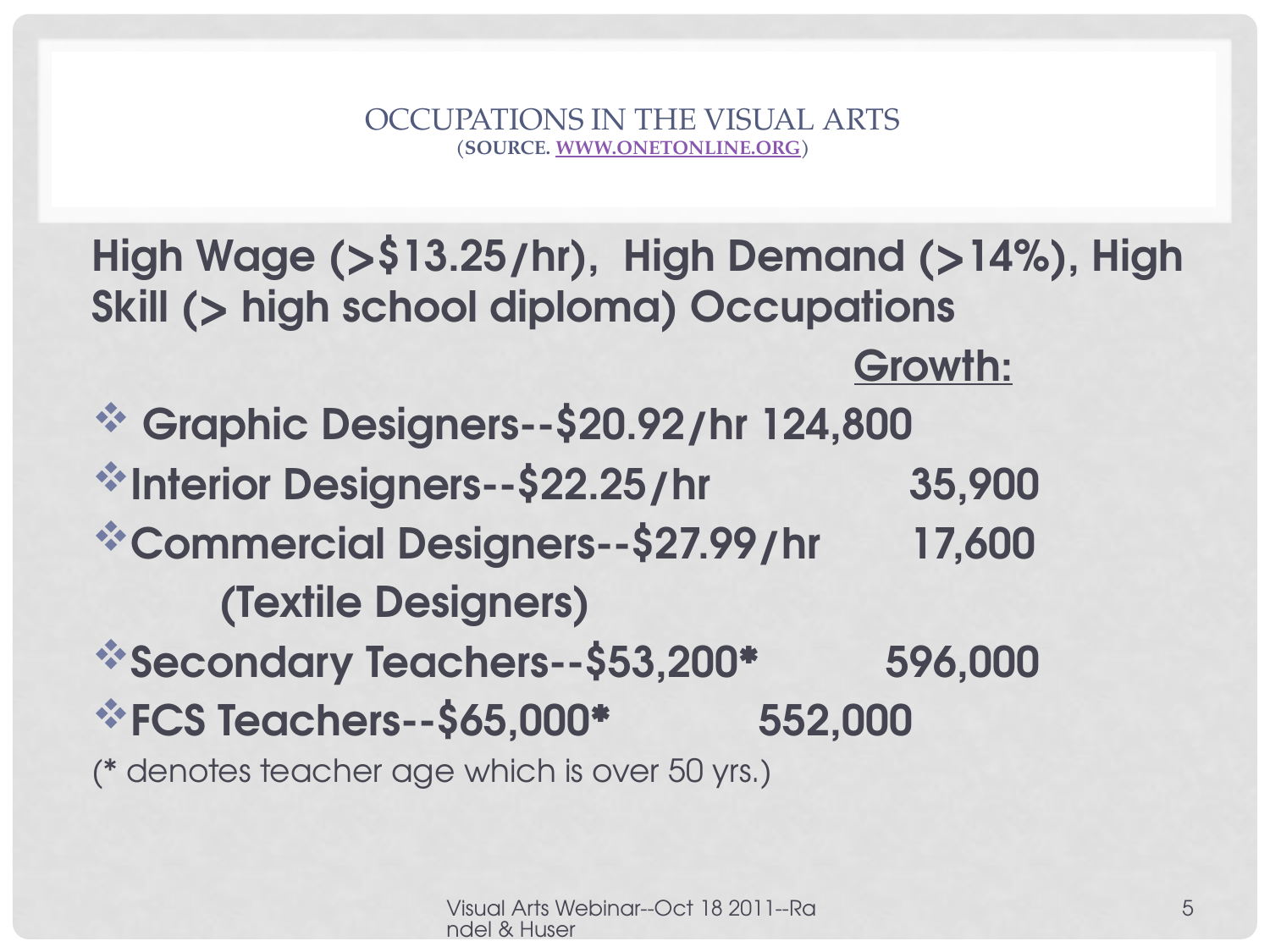

# Occupations in the Visual Arts (source. www.onetonline.org)
High Wage (>$13.25/hr),  High Demand (>14%), High Skill (> high school diploma) Occupations
						Growth:
 Graphic Designers--$20.92/hr	124,800
Interior Designers--$22.25/hr		  35,900
Commercial Designers--$27.99/hr	  17,600
	(Textile Designers)
Secondary Teachers--$53,200*	596,000
FCS Teachers--$65,000*		552,000
(* denotes teacher age which is over 50 yrs.)

Visual Arts Webinar--Oct 18 2011--Randel & Huser
5